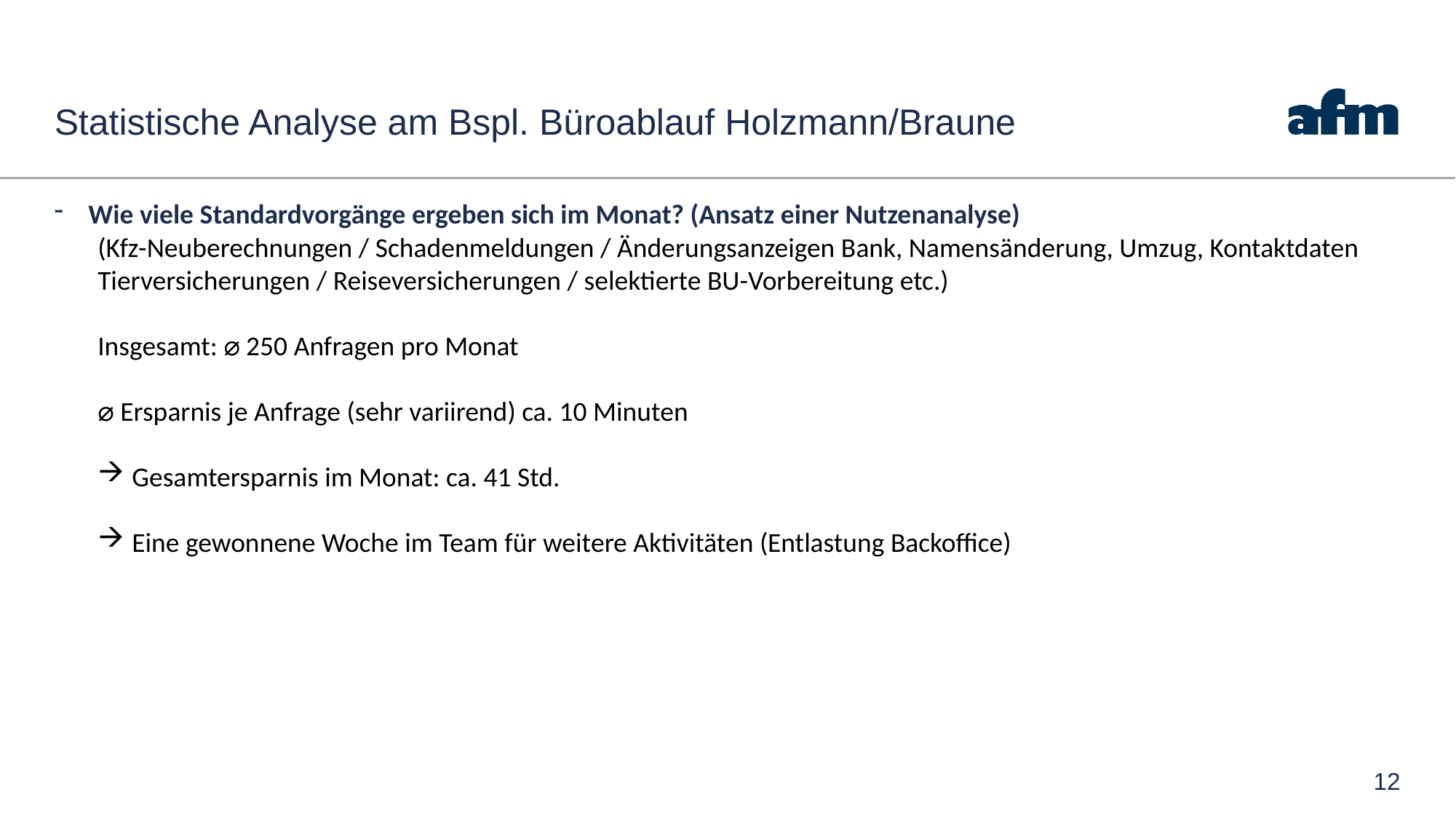

# Statistische Analyse am Bspl. Büroablauf Holzmann/Braune
Wie viele Standardvorgänge ergeben sich im Monat? (Ansatz einer Nutzenanalyse)

(Kfz-Neuberechnungen / Schadenmeldungen / Änderungsanzeigen Bank, Namensänderung, Umzug, Kontaktdaten
Tierversicherungen / Reiseversicherungen / selektierte BU-Vorbereitung etc.)

Insgesamt: ⌀ 250 Anfragen pro Monat

⌀ Ersparnis je Anfrage (sehr variirend) ca. 10 Minuten

Gesamtersparnis im Monat: ca. 41 Std.

Eine gewonnene Woche im Team für weitere Aktivitäten (Entlastung Backoffice)

12